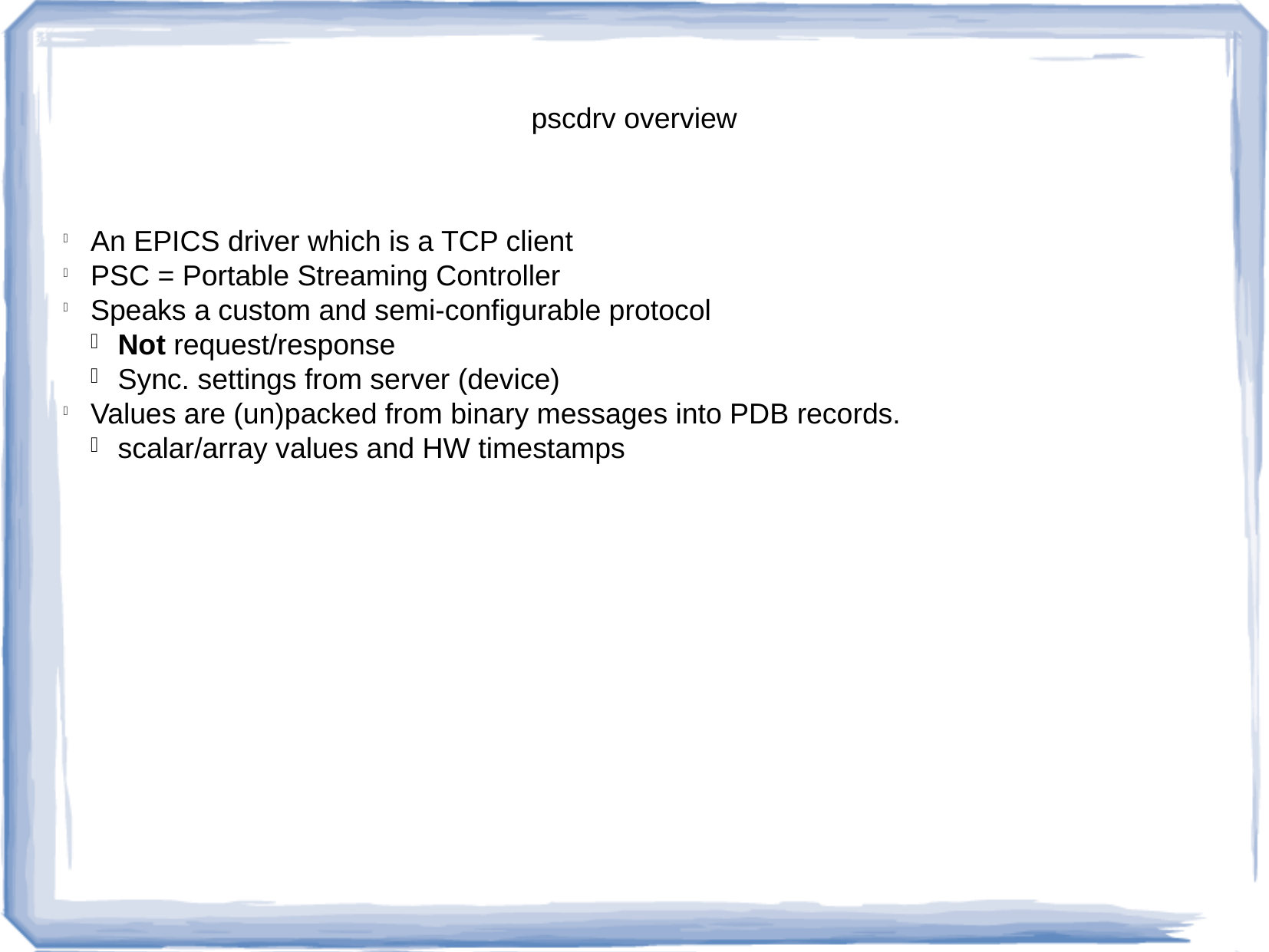

pscdrv overview
An EPICS driver which is a TCP client
PSC = Portable Streaming Controller
Speaks a custom and semi-configurable protocol
Not request/response
Sync. settings from server (device)
Values are (un)packed from binary messages into PDB records.
scalar/array values and HW timestamps